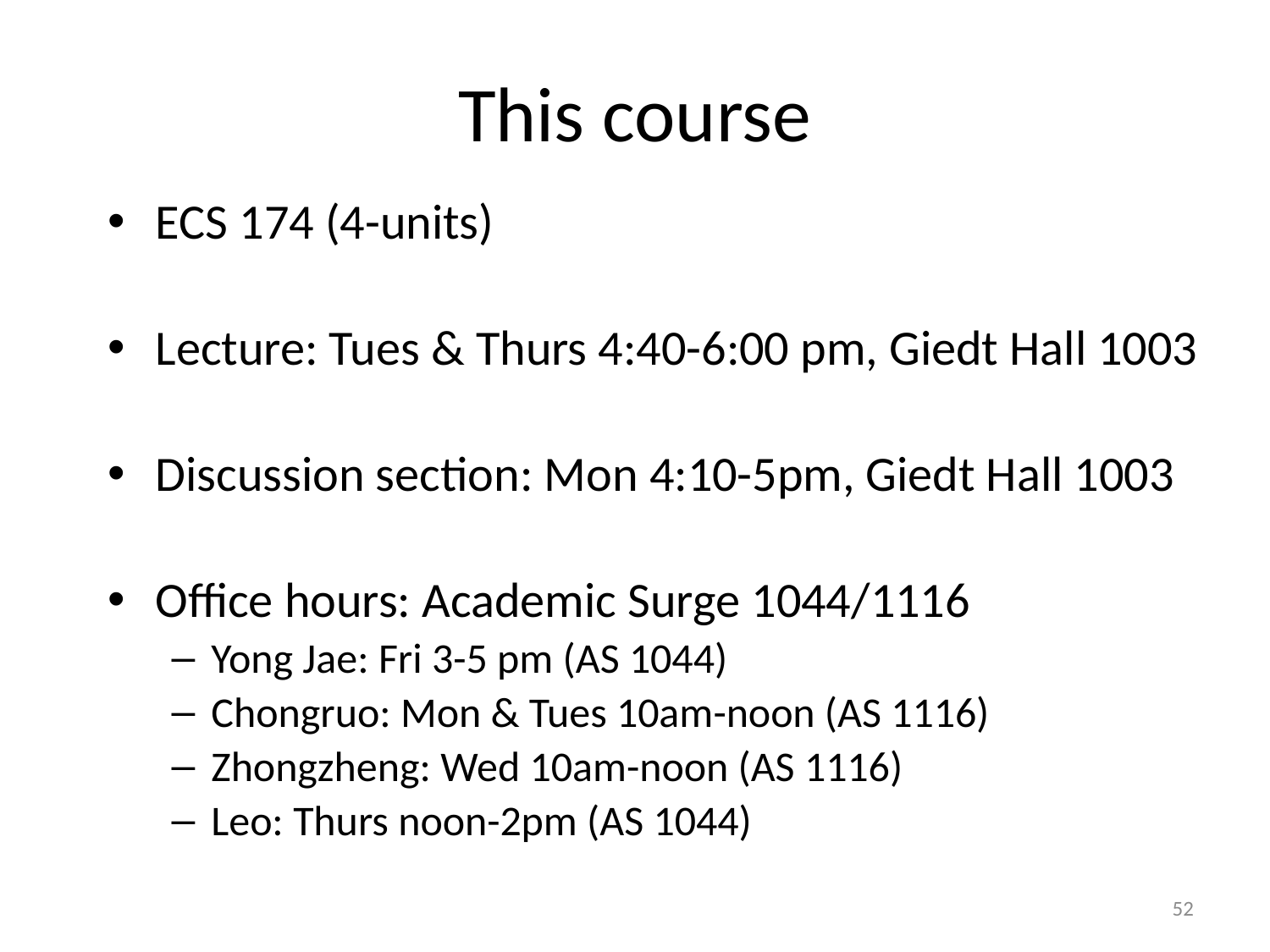

This course
ECS 174 (4-units)

Lecture: Tues & Thurs 4:40-6:00 pm, Giedt Hall 1003

Discussion section: Mon 4:10-5pm, Giedt Hall 1003

Office hours: Academic Surge 1044/1116
Yong Jae: Fri 3-5 pm (AS 1044)
Chongruo: Mon & Tues 10am-noon (AS 1116)
Zhongzheng: Wed 10am-noon (AS 1116)
Leo: Thurs noon-2pm (AS 1044)

52